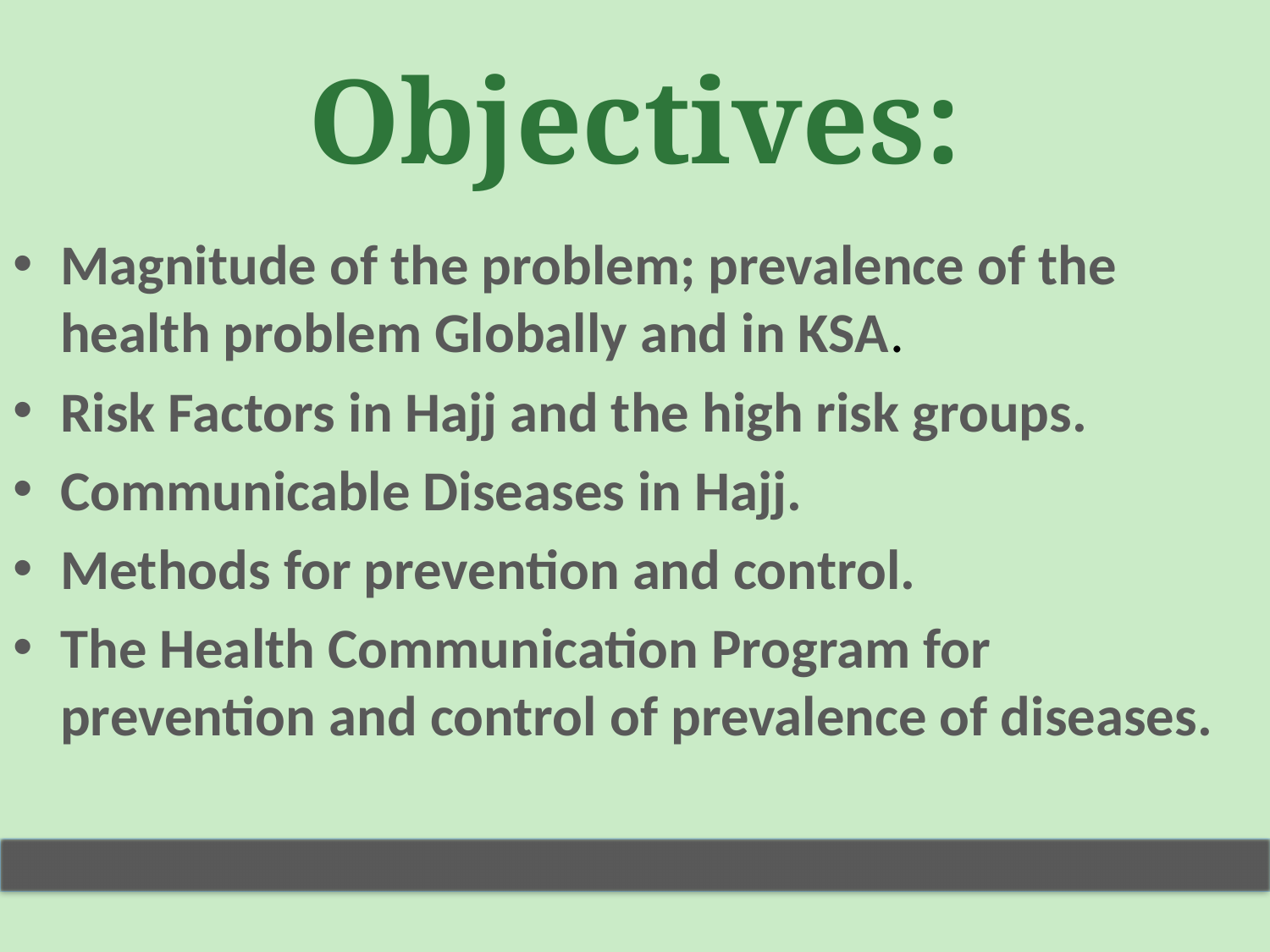

# Objectives:
Magnitude of the problem; prevalence of the health problem Globally and in KSA.
Risk Factors in Hajj and the high risk groups.
Communicable Diseases in Hajj.
Methods for prevention and control.
The Health Communication Program for prevention and control of prevalence of diseases.